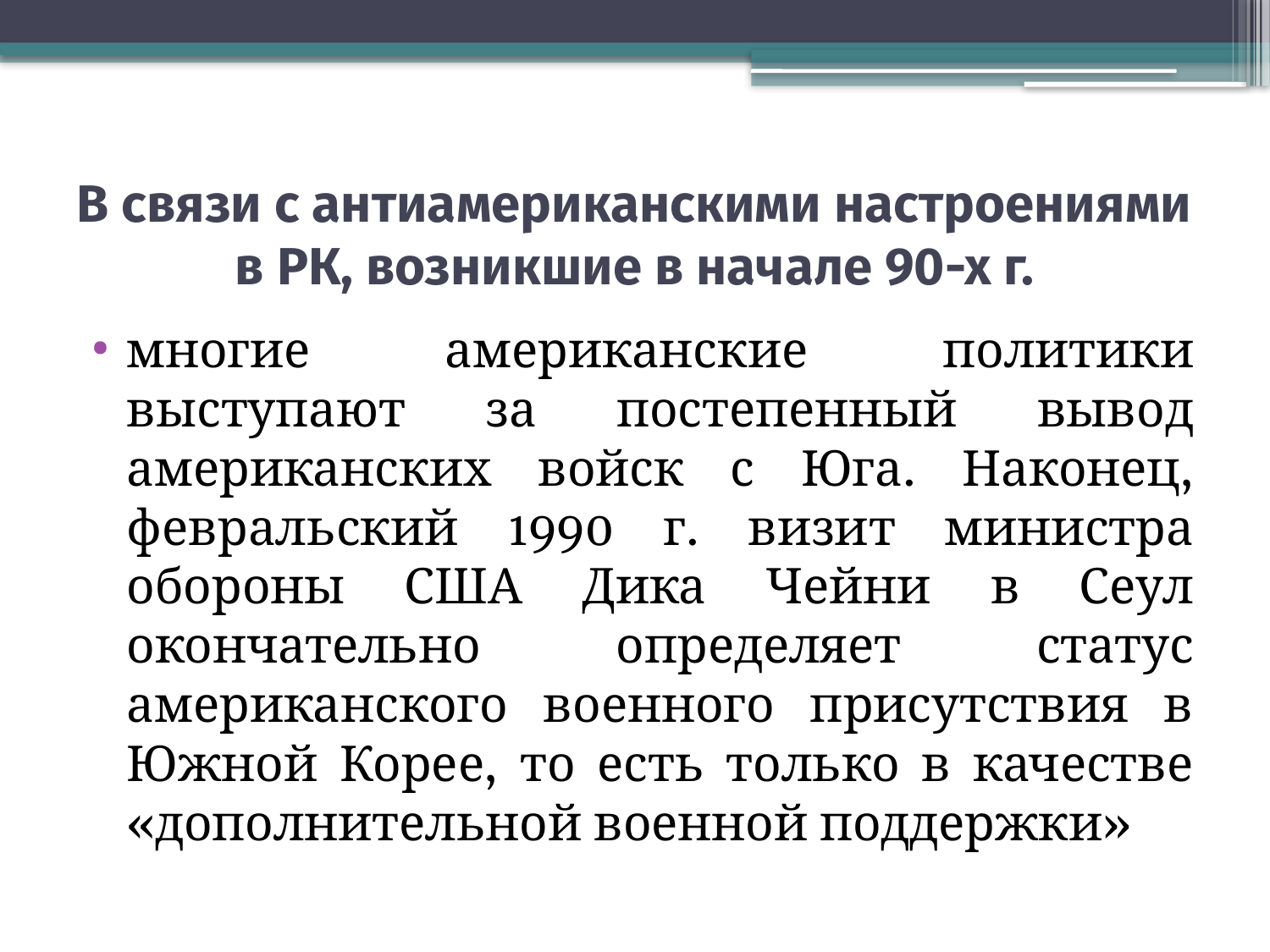

# В связи с антиамериканскими настроениями в РК, возникшие в начале 90-х г.
многие американские политики выступают за постепенный вывод американских войск с Юга. Наконец, февральский 1990 г. визит министра обороны США Дика Чейни в Сеул окончательно определяет статус американского военного присутствия в Южной Корее, то есть только в качестве «дополнительной военной поддержки»